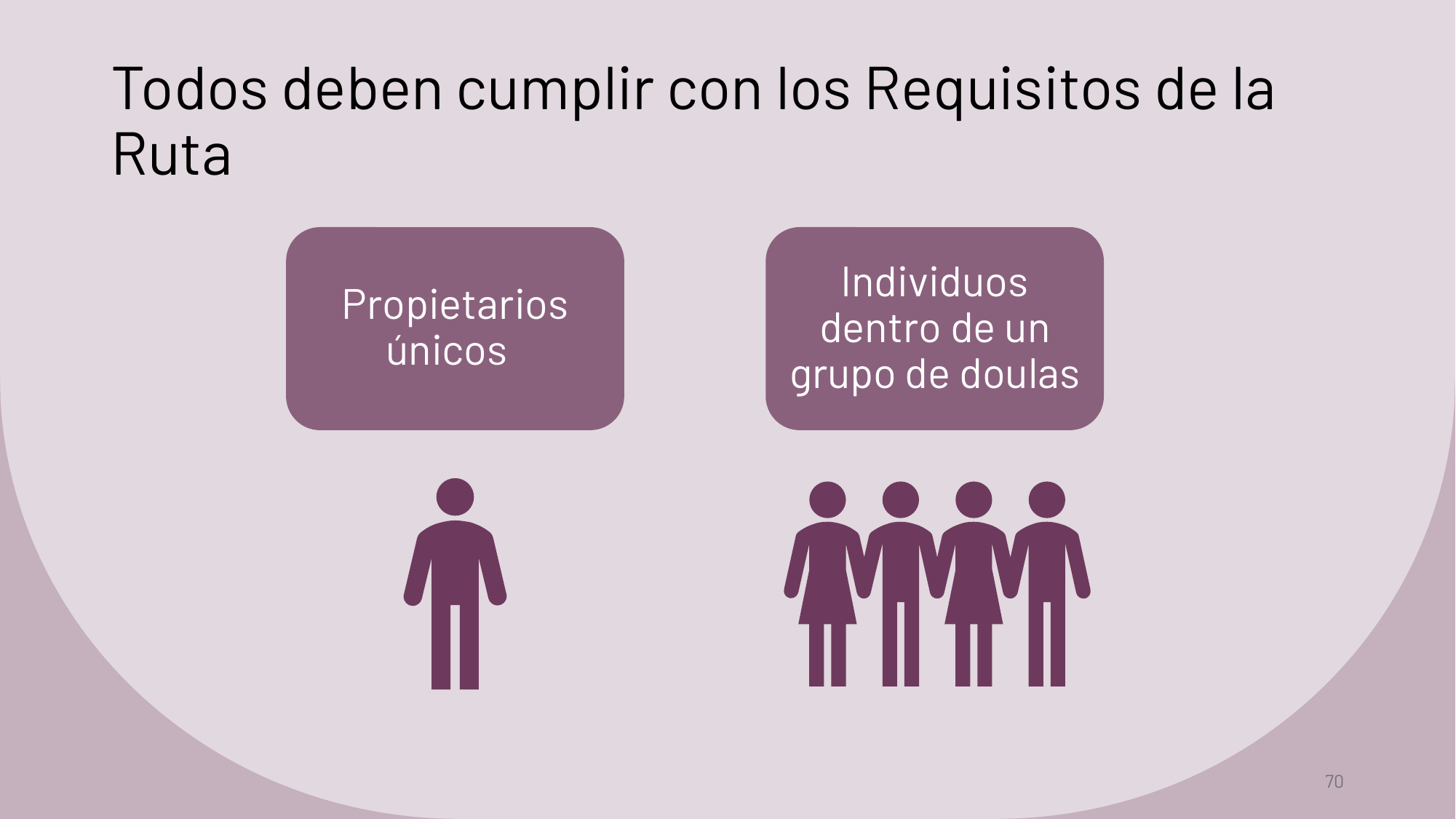

# Todos deben cumplir con los Requisitos de la Ruta

Propietarios únicos
Individuos dentro de un grupo de doulas

70